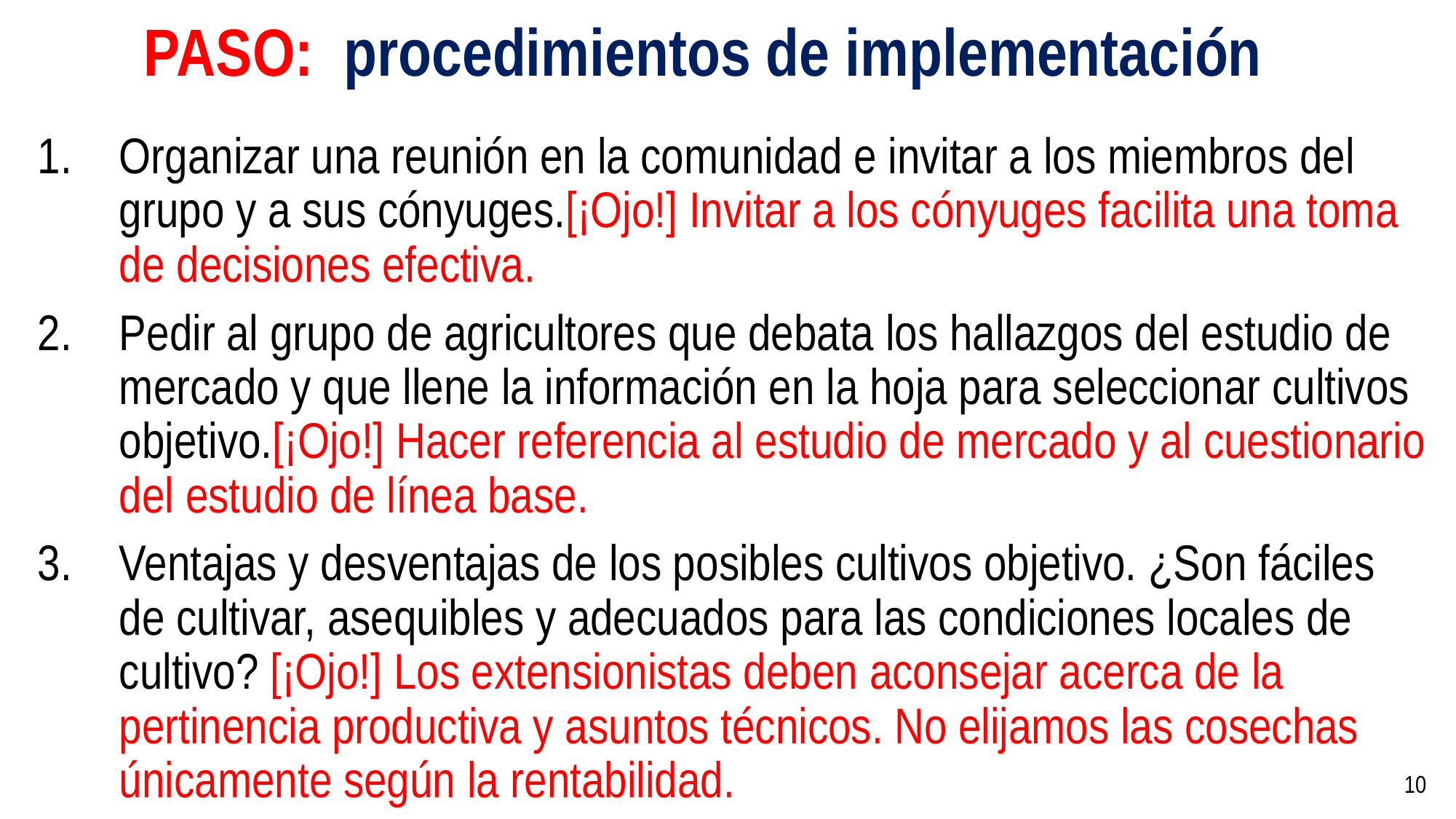

# PASO:  procedimientos de implementación
Organizar una reunión en la comunidad e invitar a los miembros del grupo y a sus cónyuges.[¡Ojo!] Invitar a los cónyuges facilita una toma de decisiones efectiva.
Pedir al grupo de agricultores que debata los hallazgos del estudio de mercado y que llene la información en la hoja para seleccionar cultivos objetivo.[¡Ojo!] Hacer referencia al estudio de mercado y al cuestionario del estudio de línea base.
Ventajas y desventajas de los posibles cultivos objetivo. ¿Son fáciles de cultivar, asequibles y adecuados para las condiciones locales de cultivo? [¡Ojo!] Los extensionistas deben aconsejar acerca de la pertinencia productiva y asuntos técnicos. No elijamos las cosechas únicamente según la rentabilidad.
10